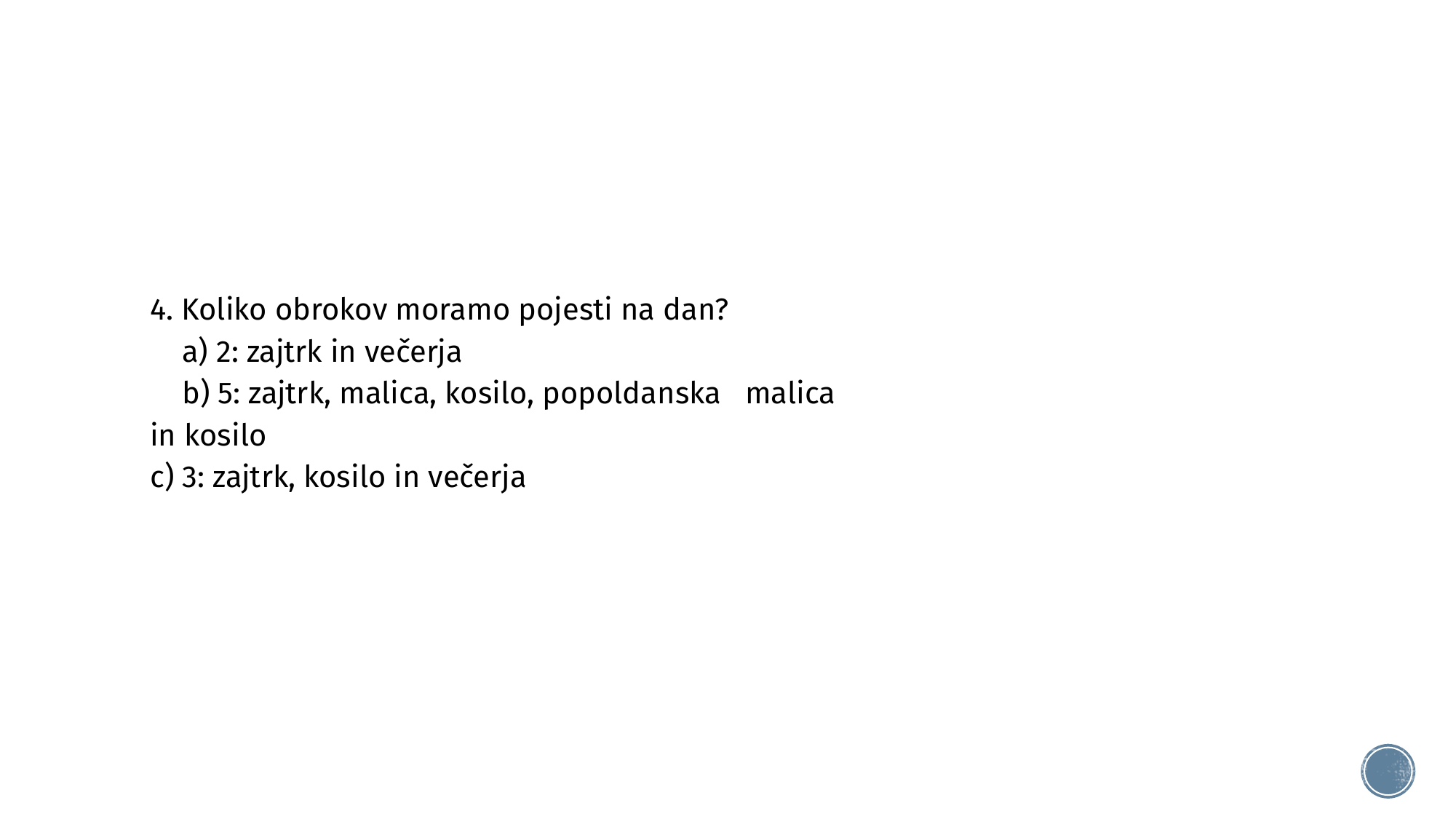

#
4. Koliko obrokov moramo pojesti na dan?
    a) 2: zajtrk in večerja
    b) 5: zajtrk, malica, kosilo, popoldanska   malica  in kosilo
c) 3: zajtrk, kosilo in večerja